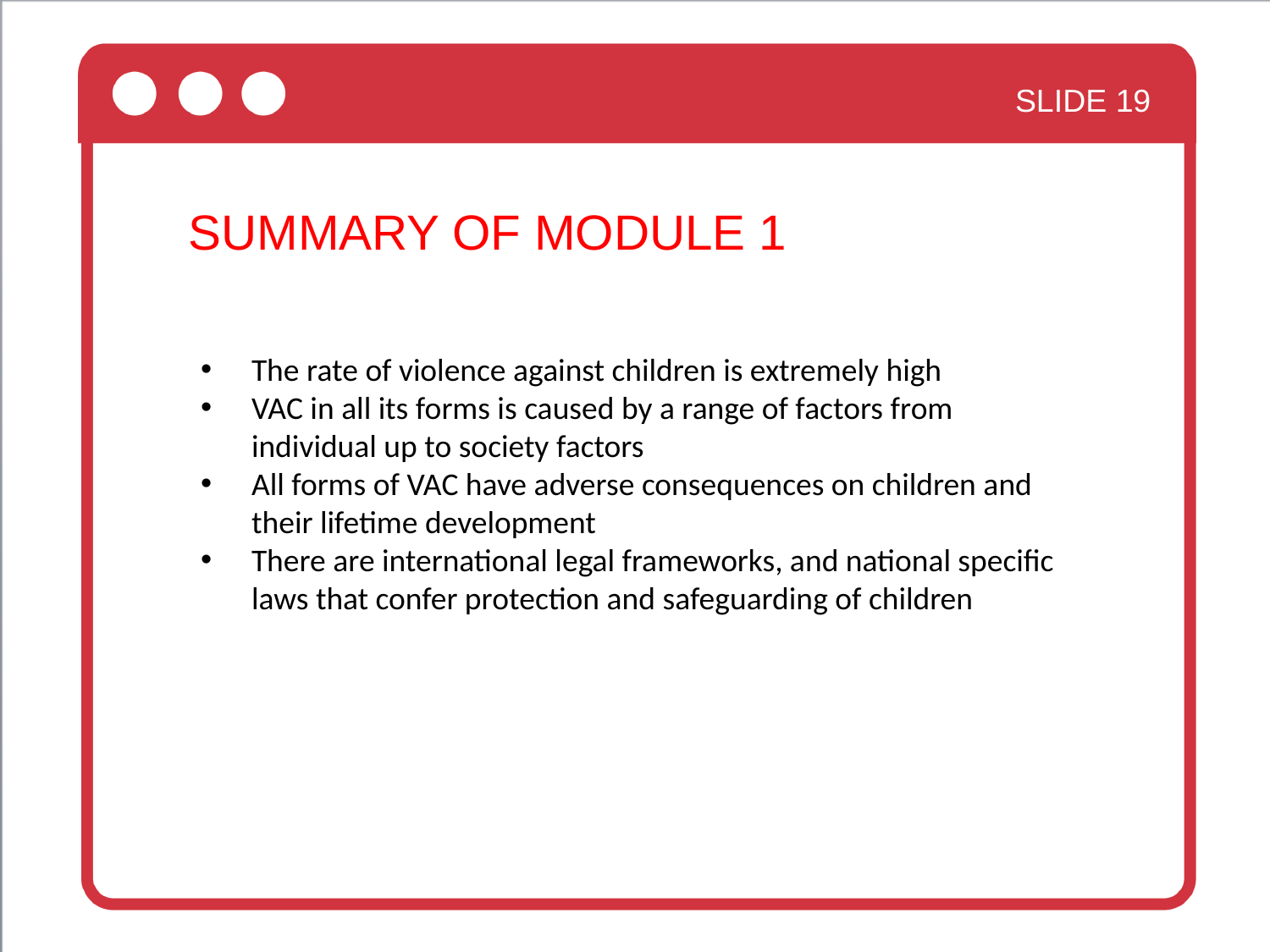

SLIDE 19

SUMMARY OF MODULE 1
The rate of violence against children is extremely high
VAC in all its forms is caused by a range of factors from individual up to society factors
All forms of VAC have adverse consequences on children and their lifetime development
There are international legal frameworks, and national specific laws that confer protection and safeguarding of children